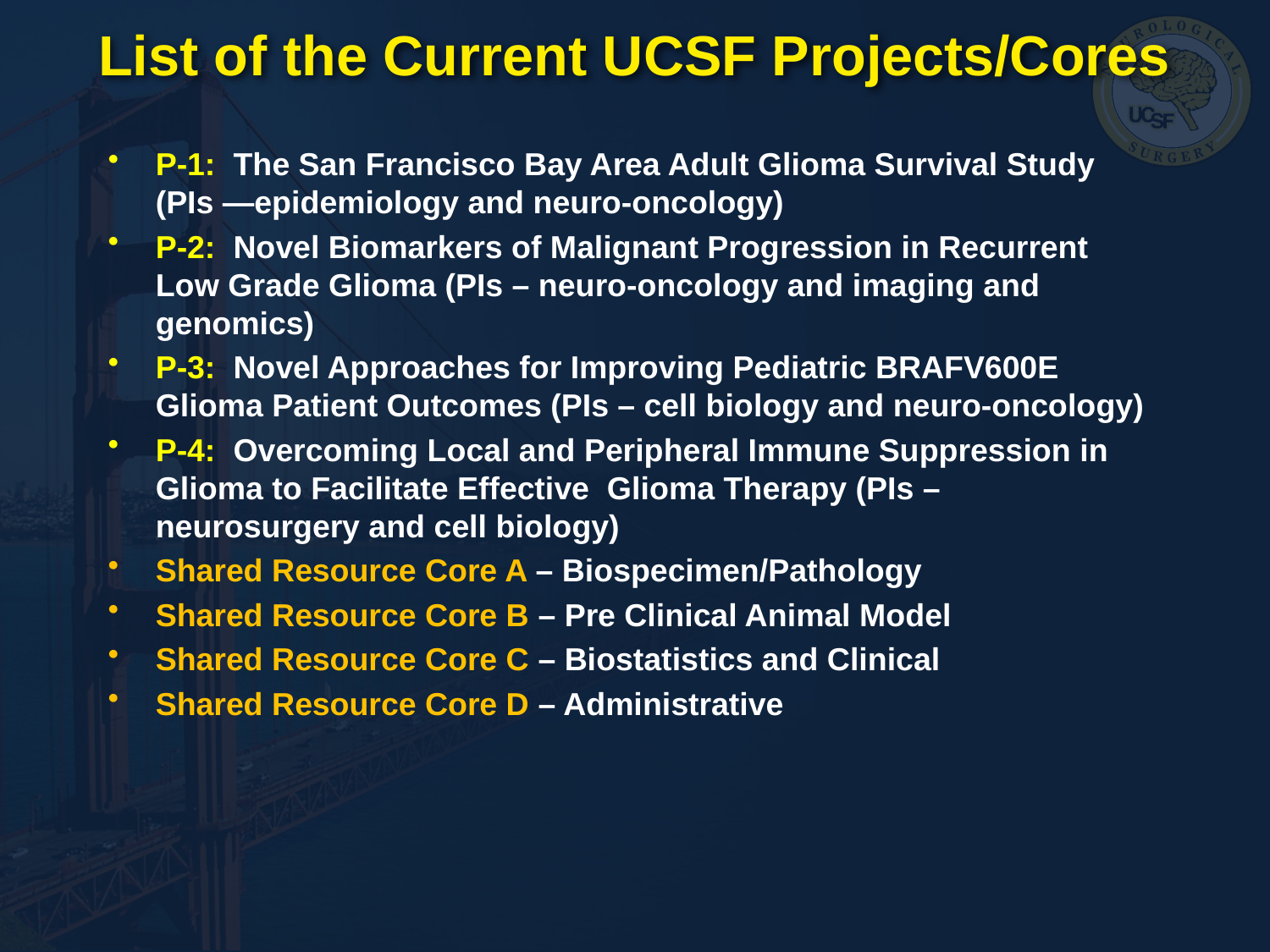

# List of the Current UCSF Projects/Cores
P-1:  The San Francisco Bay Area Adult Glioma Survival Study (PIs —epidemiology and neuro-oncology)
P-2:  Novel Biomarkers of Malignant Progression in Recurrent Low Grade Glioma (PIs – neuro-oncology and imaging and genomics)
P-3:  Novel Approaches for Improving Pediatric BRAFV600E Glioma Patient Outcomes (PIs – cell biology and neuro-oncology)
P-4:  Overcoming Local and Peripheral Immune Suppression in Glioma to Facilitate Effective  Glioma Therapy (PIs – neurosurgery and cell biology)
Shared Resource Core A – Biospecimen/Pathology
Shared Resource Core B – Pre Clinical Animal Model
Shared Resource Core C – Biostatistics and Clinical
Shared Resource Core D – Administrative